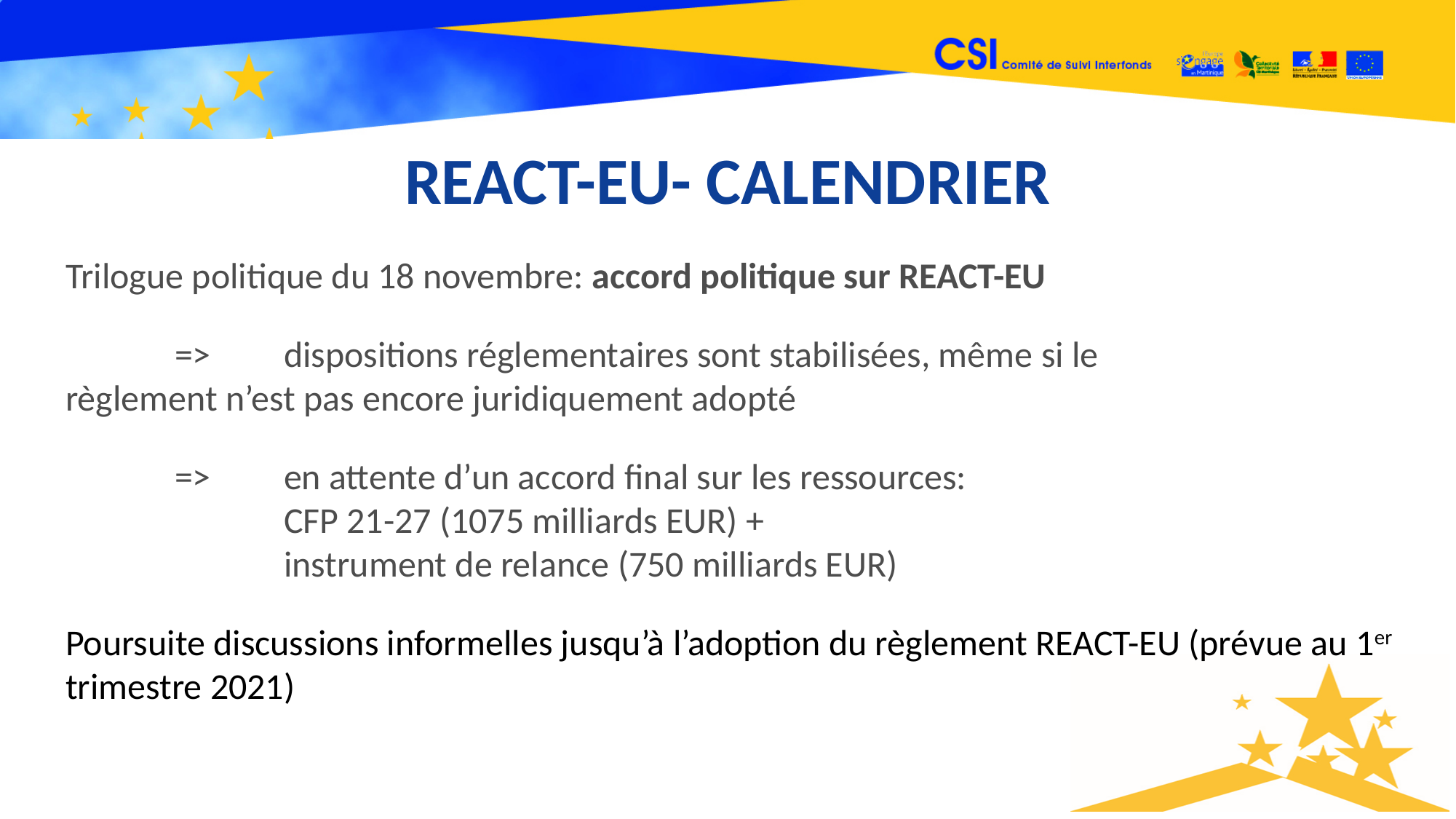

# REACT-EU- CALENDRIER
Trilogue politique du 18 novembre: accord politique sur REACT-EU
	=> 	dispositions réglementaires sont stabilisées, même si le 			règlement n’est pas encore juridiquement adopté
	=>	en attente d’un accord final sur les ressources:
		CFP 21-27 (1075 milliards EUR) +
		instrument de relance (750 milliards EUR)
Poursuite discussions informelles jusqu’à l’adoption du règlement REACT-EU (prévue au 1er trimestre 2021)